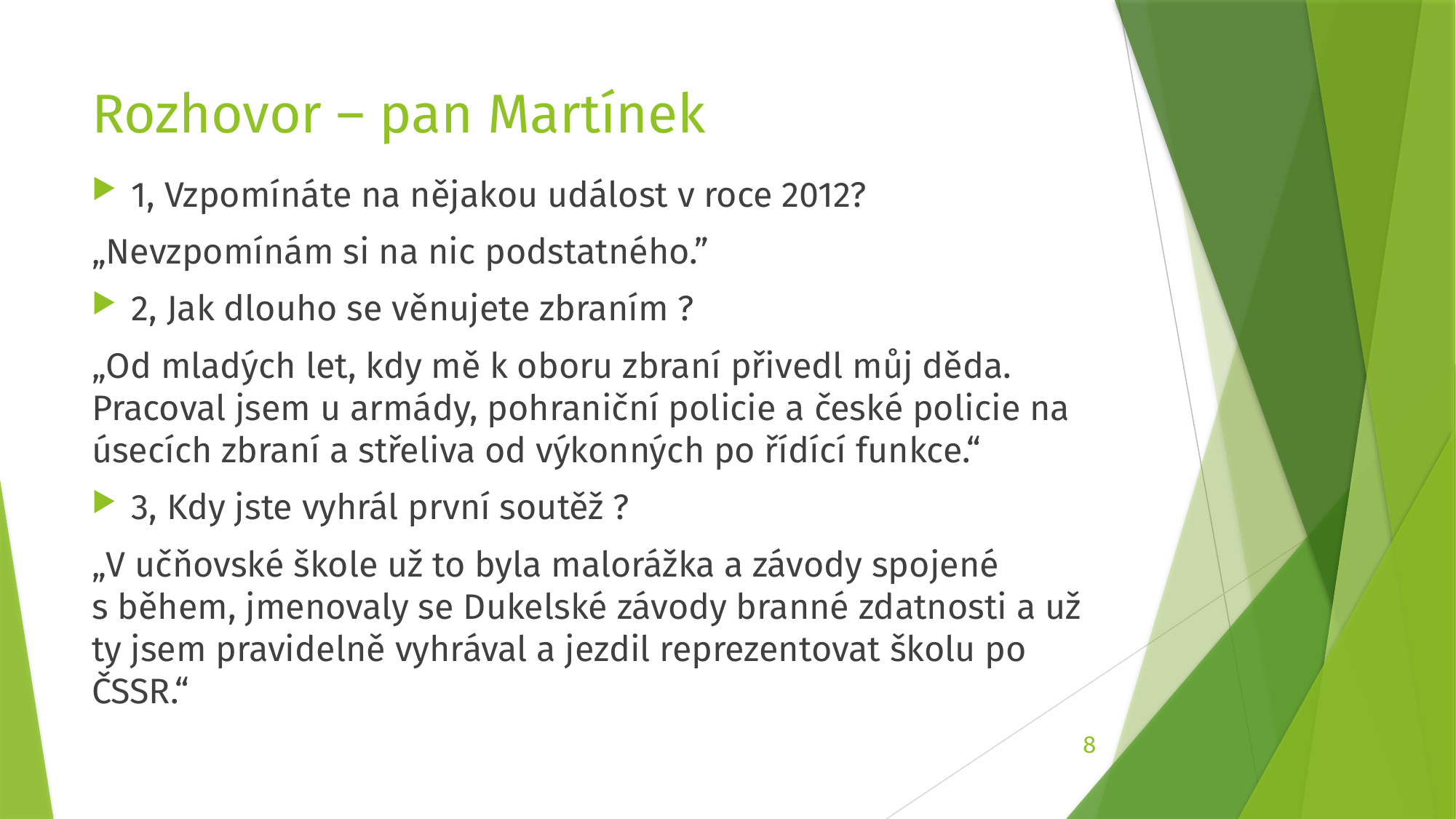

# Rozhovor – pan Martínek
1, Vzpomínáte na nějakou událost v roce 2012?
„Nevzpomínám si na nic podstatného.”
2, Jak dlouho se věnujete zbraním ?
„Od mladých let, kdy mě k oboru zbraní přivedl můj děda. Pracoval jsem u armády, pohraniční policie a české policie na úsecích zbraní a střeliva od výkonných po řídící funkce.“
3, Kdy jste vyhrál první soutěž ?
„V učňovské škole už to byla malorážka a závody spojené s během, jmenovaly se Dukelské závody branné zdatnosti a už ty jsem pravidelně vyhrával a jezdil reprezentovat školu po ČSSR.“

8